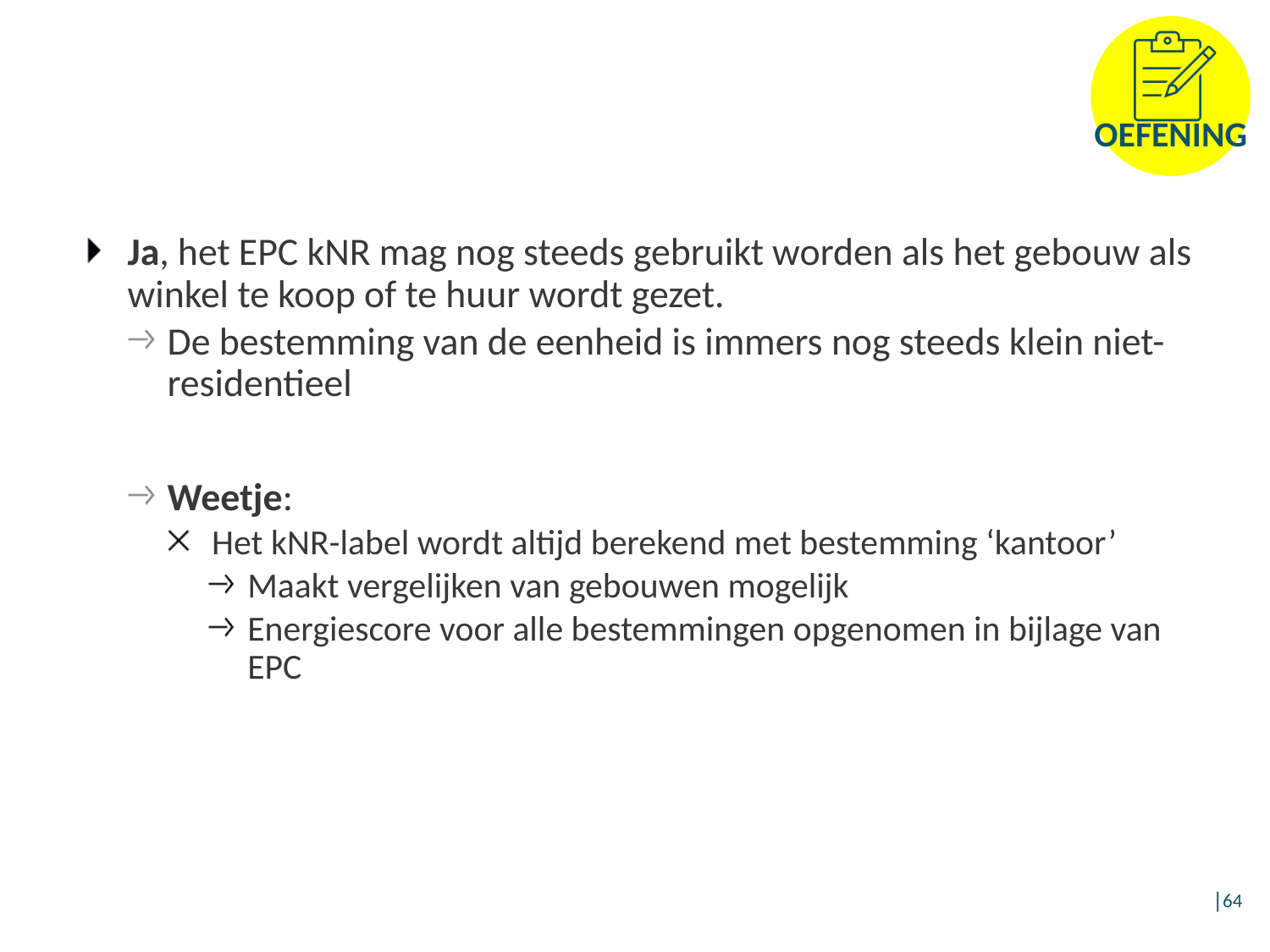

Ja, het EPC kNR mag nog steeds gebruikt worden als het gebouw als winkel te koop of te huur wordt gezet.
De bestemming van de eenheid is immers nog steeds klein niet-residentieel

Weetje:
Het kNR-label wordt altijd berekend met bestemming ‘kantoor’
Maakt vergelijken van gebouwen mogelijk
Energiescore voor alle bestemmingen opgenomen in bijlage van EPC

│64